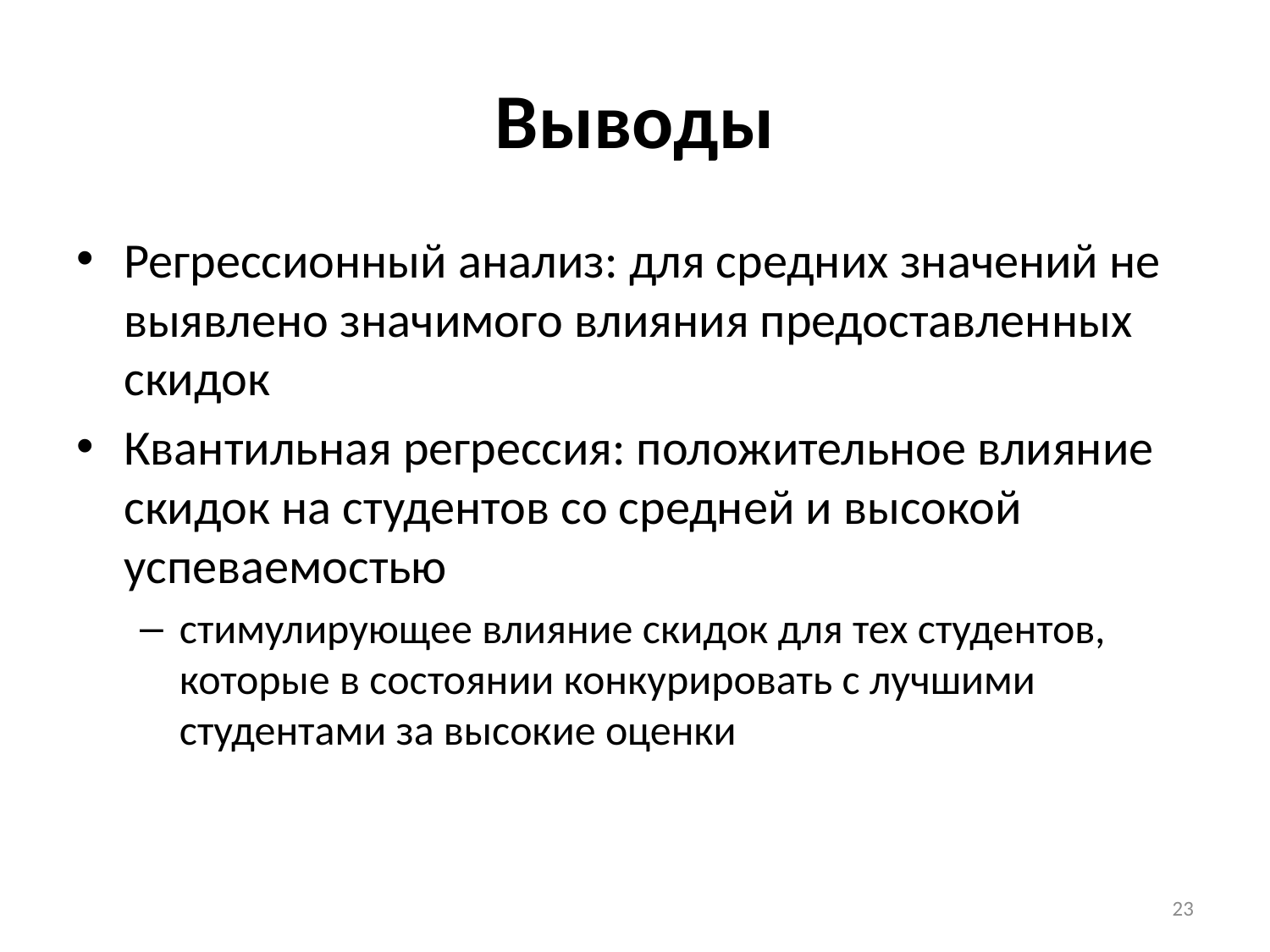

# Выводы
Регрессионный анализ: для средних значений не выявлено значимого влияния предоставленных скидок
Квантильная регрессия: положительное влияние скидок на студентов со средней и высокой успеваемостью
стимулирующее влияние скидок для тех студентов, которые в состоянии конкурировать с лучшими студентами за высокие оценки
23